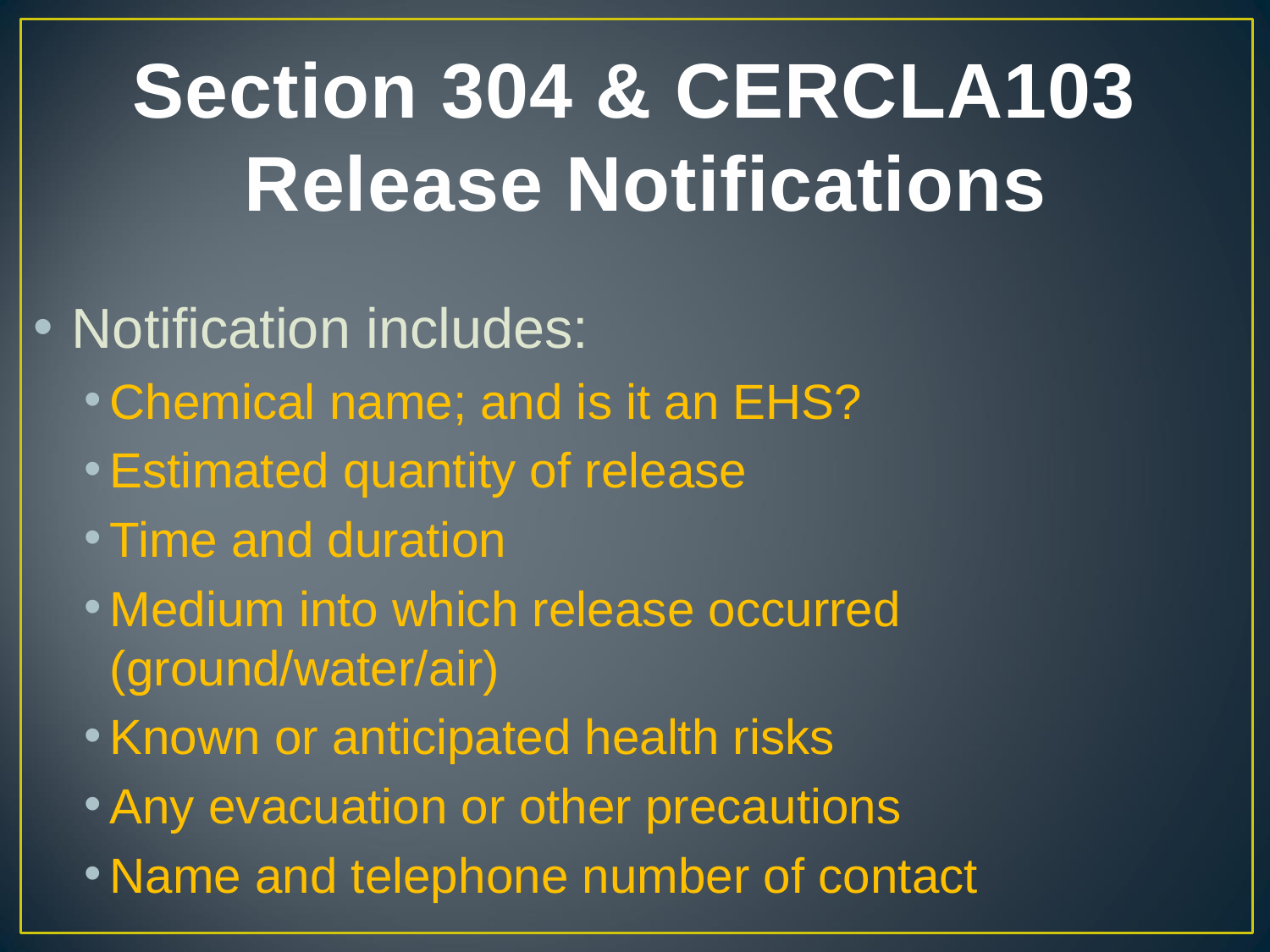

# Section 304 & CERCLA103 Release Notifications
Notification includes:
Chemical name; and is it an EHS?
Estimated quantity of release
Time and duration
Medium into which release occurred (ground/water/air)
Known or anticipated health risks
Any evacuation or other precautions
Name and telephone number of contact